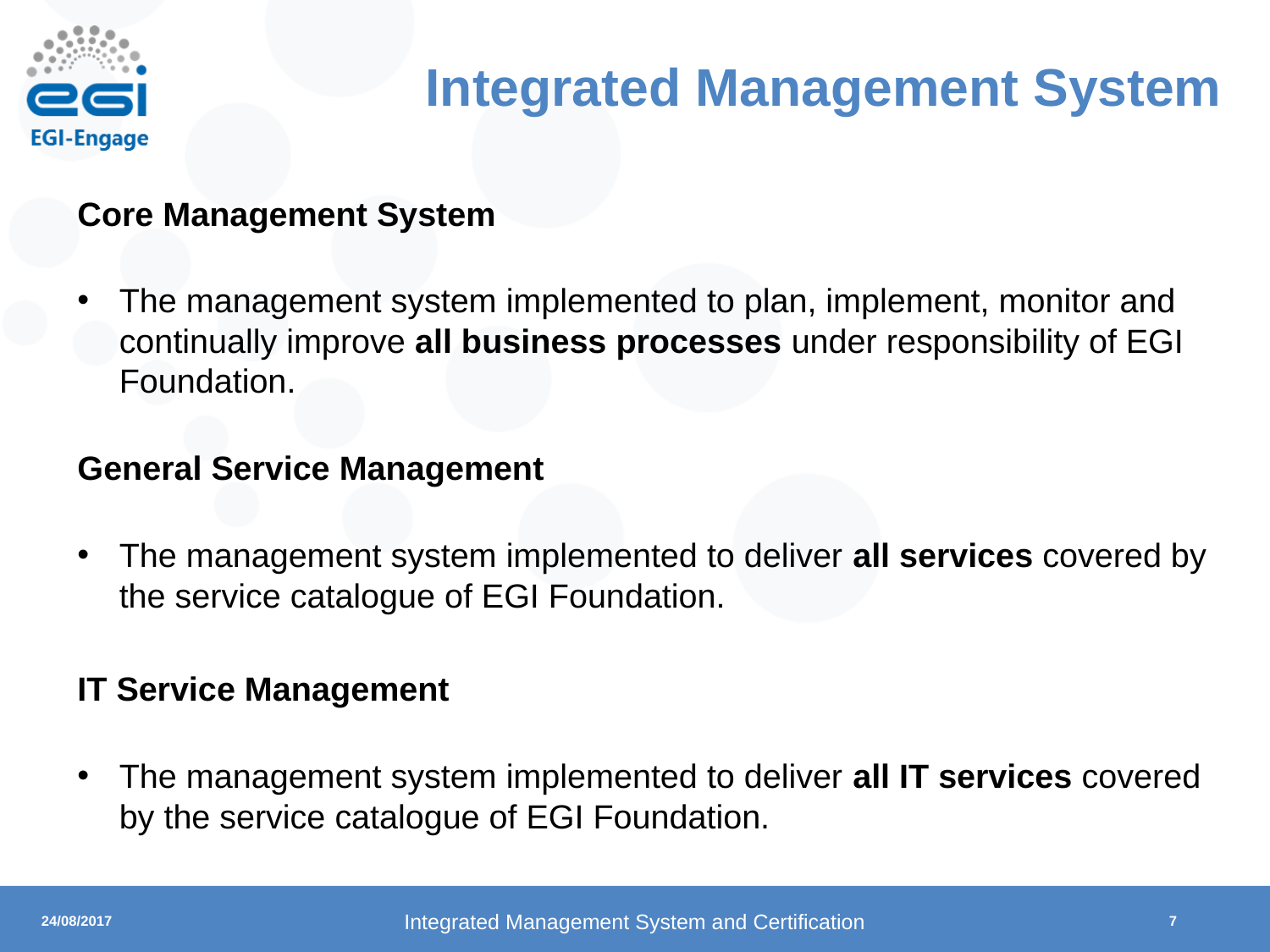

# Integrated Management System
Core Management System
The management system implemented to plan, implement, monitor and continually improve all business processes under responsibility of EGI Foundation.
General Service Management
The management system implemented to deliver all services covered by the service catalogue of EGI Foundation.

IT Service Management
The management system implemented to deliver all IT services covered by the service catalogue of EGI Foundation.

Integrated Management System and Certification